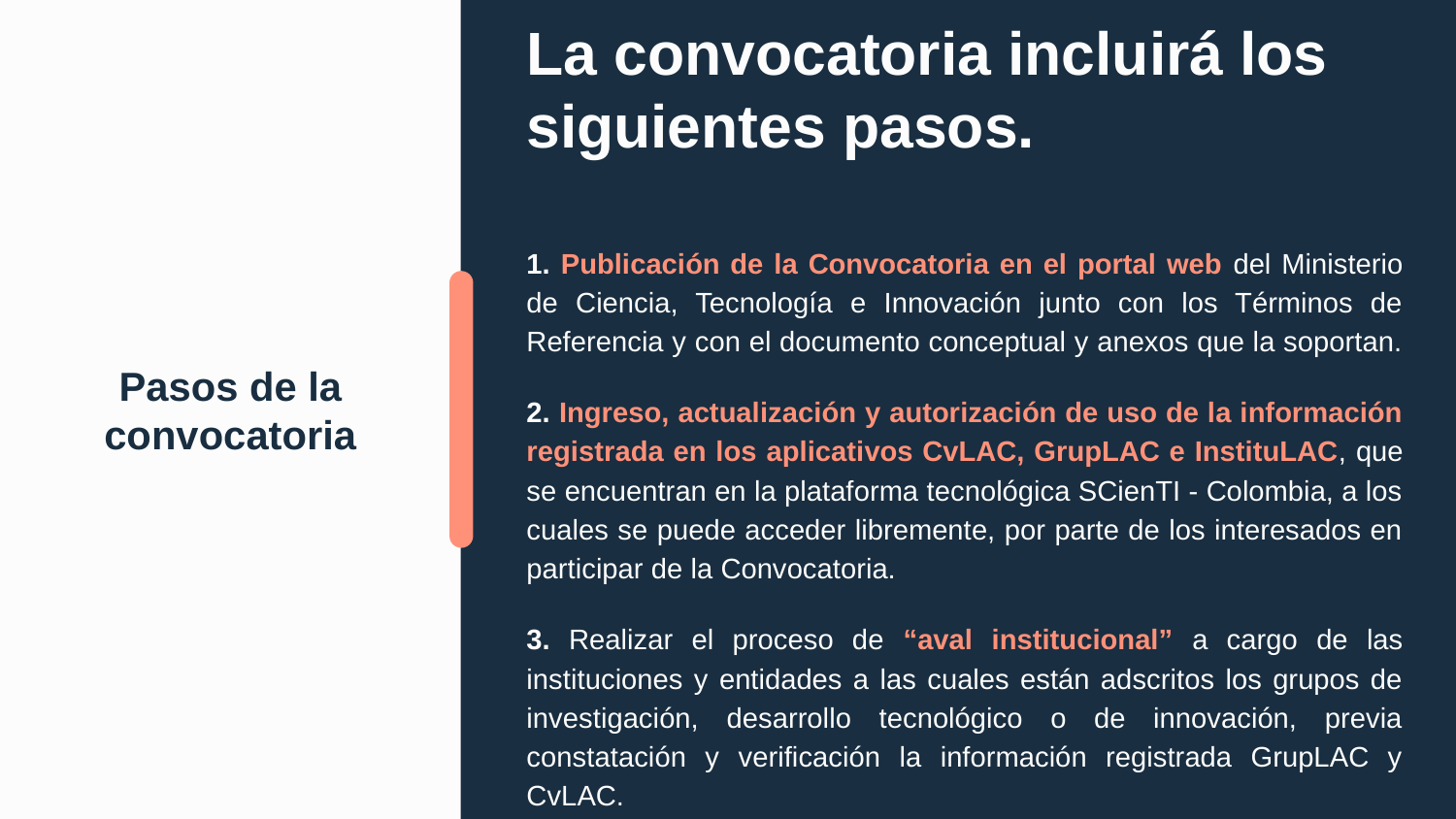

# La convocatoria incluirá los siguientes pasos.
1. Publicación de la Convocatoria en el portal web del Ministerio de Ciencia, Tecnología e Innovación junto con los Términos de Referencia y con el documento conceptual y anexos que la soportan.
2. Ingreso, actualización y autorización de uso de la información registrada en los aplicativos CvLAC, GrupLAC e InstituLAC, que se encuentran en la plataforma tecnológica SCienTI - Colombia, a los cuales se puede acceder libremente, por parte de los interesados en participar de la Convocatoria.
3. Realizar el proceso de “aval institucional” a cargo de las instituciones y entidades a las cuales están adscritos los grupos de investigación, desarrollo tecnológico o de innovación, previa constatación y verificación la información registrada GrupLAC y CvLAC.
Pasos de la convocatoria